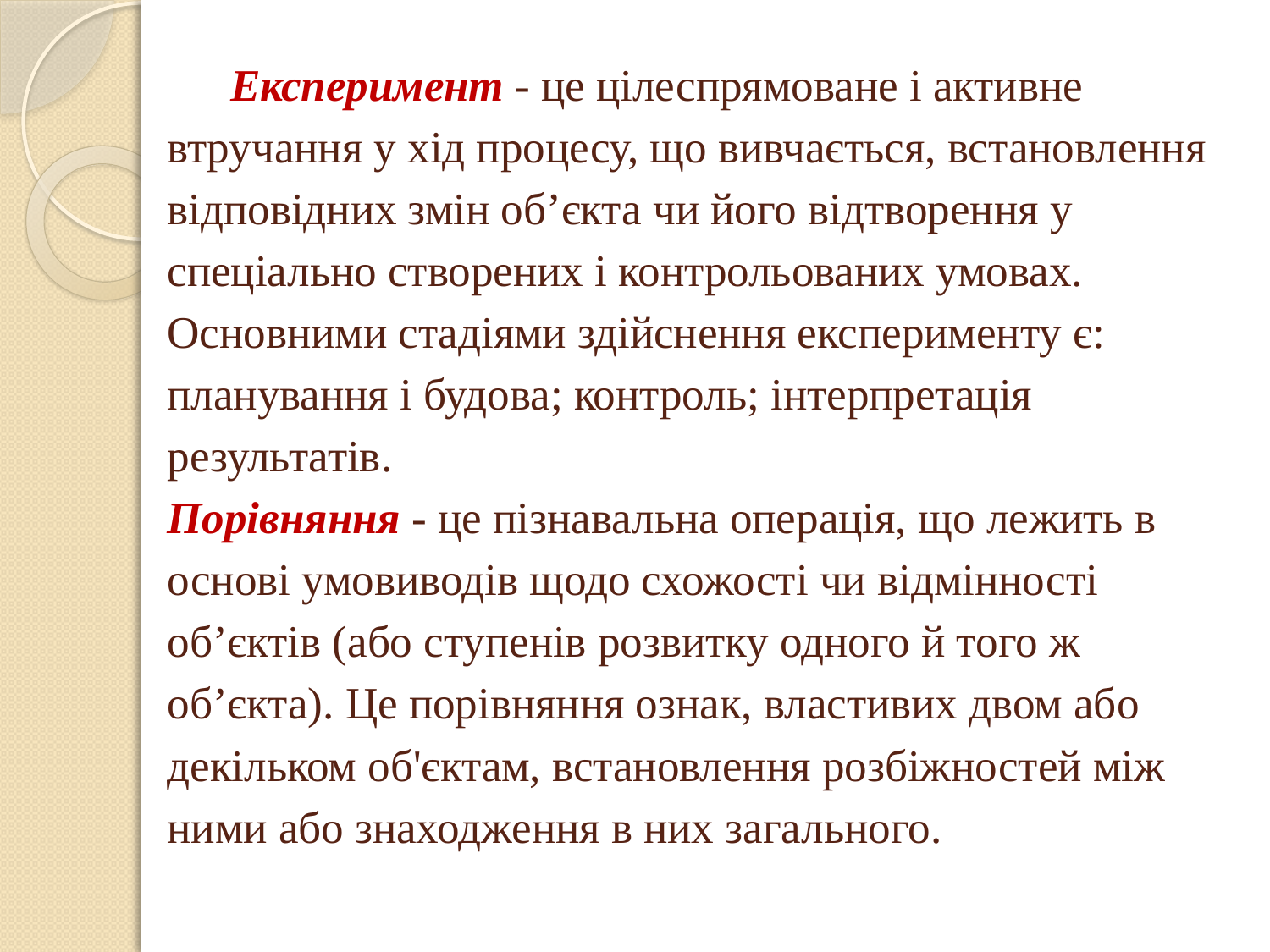

# Експеримент - це цілеспрямоване і активне втручання у хід процесу, що вивчається, встановлення відповідних змін об’єкта чи його відтворення у спеціально створених і контрольованих умовах. Основними стадіями здійснення експерименту є: планування і будова; контроль; інтерпретація результатів. Порівняння - це пізнавальна операція, що лежить в основі умовиводів щодо схожості чи відмінності об’єктів (або ступенів розвитку одного й того ж об’єкта). Це порівняння ознак, властивих двом або декільком об'єктам, встановлення розбіжностей між ними або знаходження в них загального.